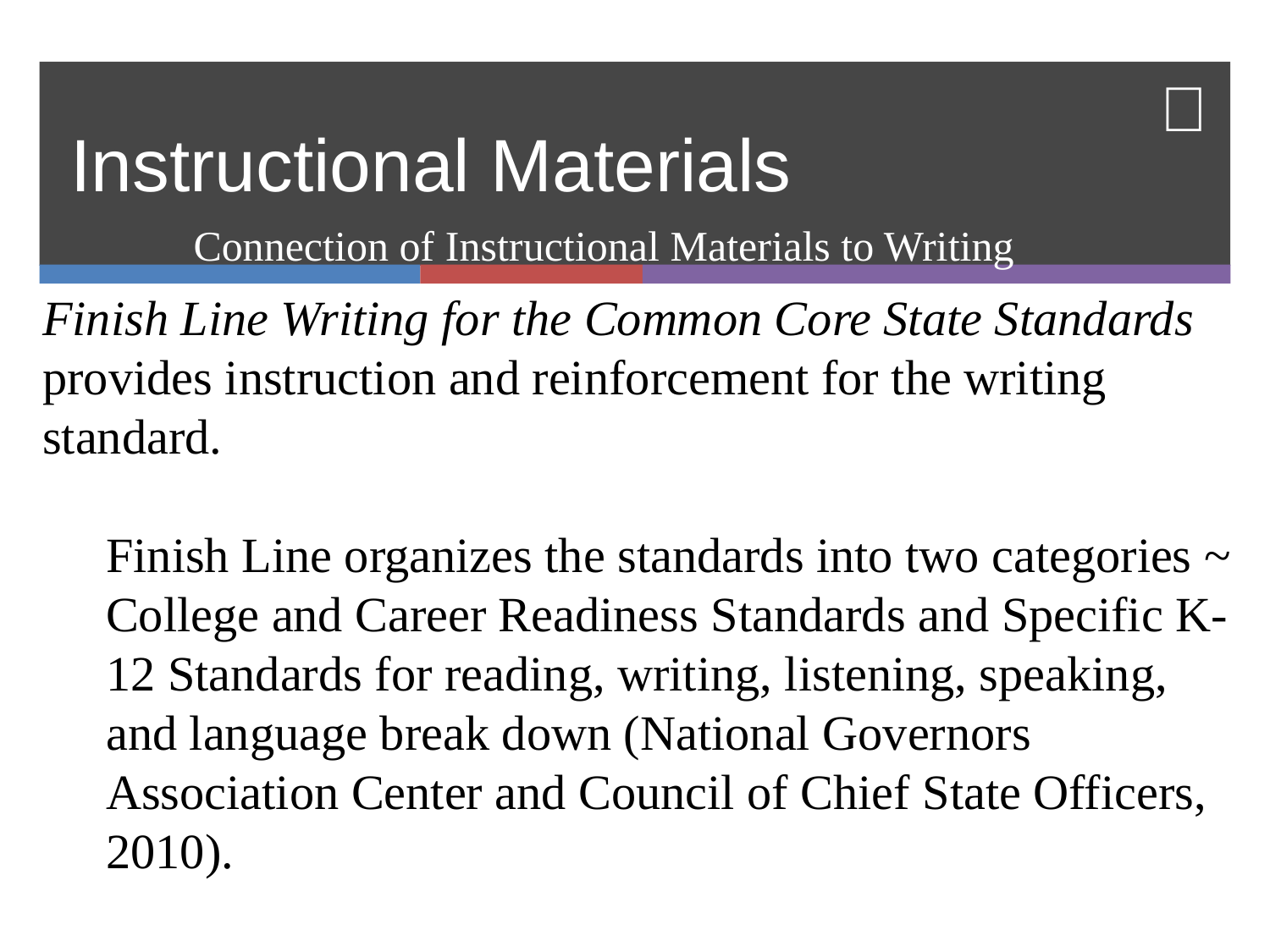

# Instructional Materials
Connection of Instructional Materials to Writing

Finish Line Writing for the Common Core State Standards provides instruction and reinforcement for the writing standard.

Finish Line organizes the standards into two categories ~ College and Career Readiness Standards and Specific K-12 Standards for reading, writing, listening, speaking, and language break down (National Governors Association Center and Council of Chief State Officers,  2010).